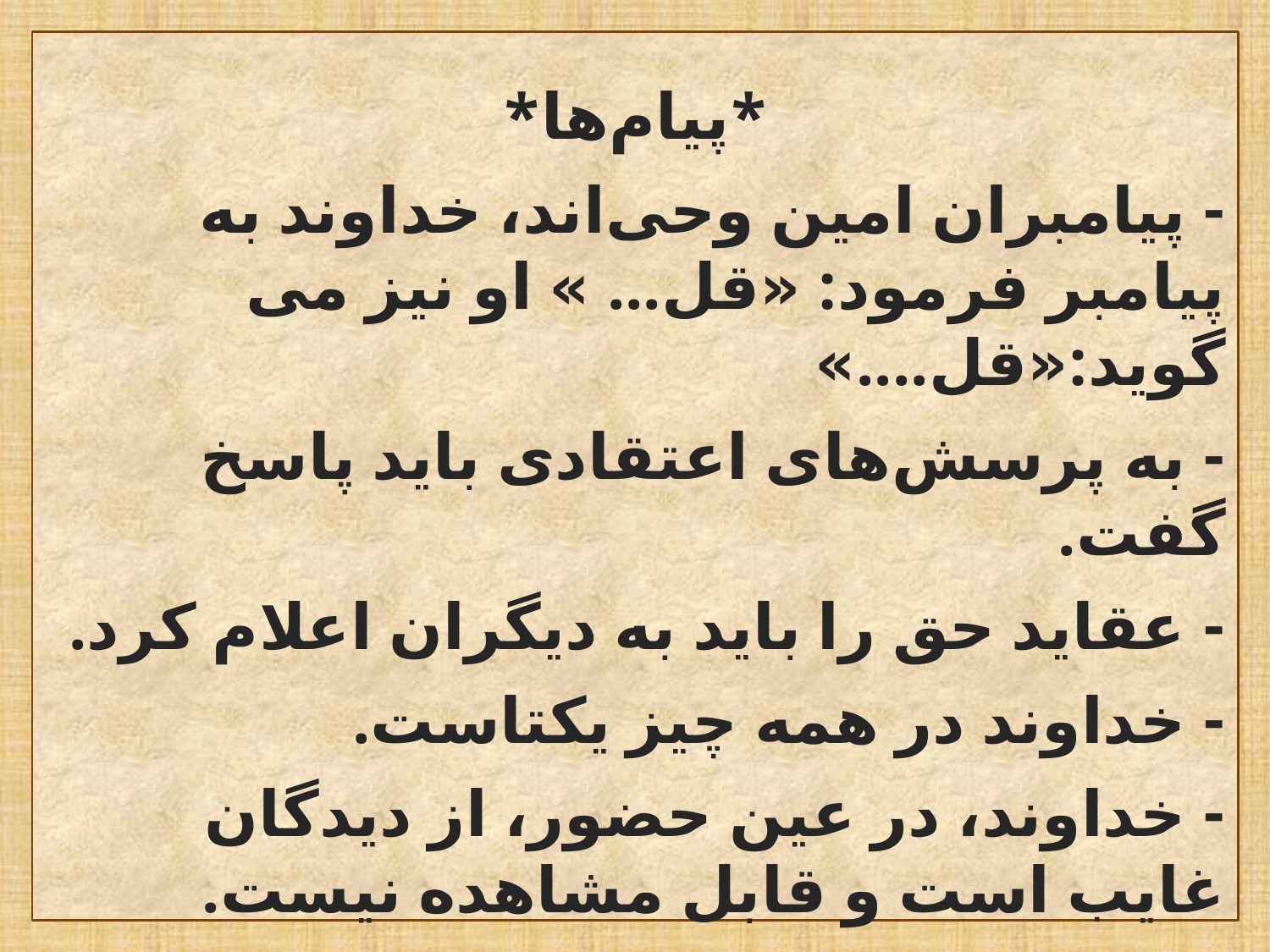

*پیام‌ها*
- پیامبران امین وحی‌اند، خداوند به پیامبر فرمود: «قل... » او نیز می گوید:«قل....»
- به پرسش‌های اعتقادی باید پاسخ گفت.
- عقاید حق را باید به دیگران اعلام کرد.
- خداوند در همه چیز یکتاست.
- خداوند، در عین حضور، از دیدگان غایب است و قابل مشاهده نیست.